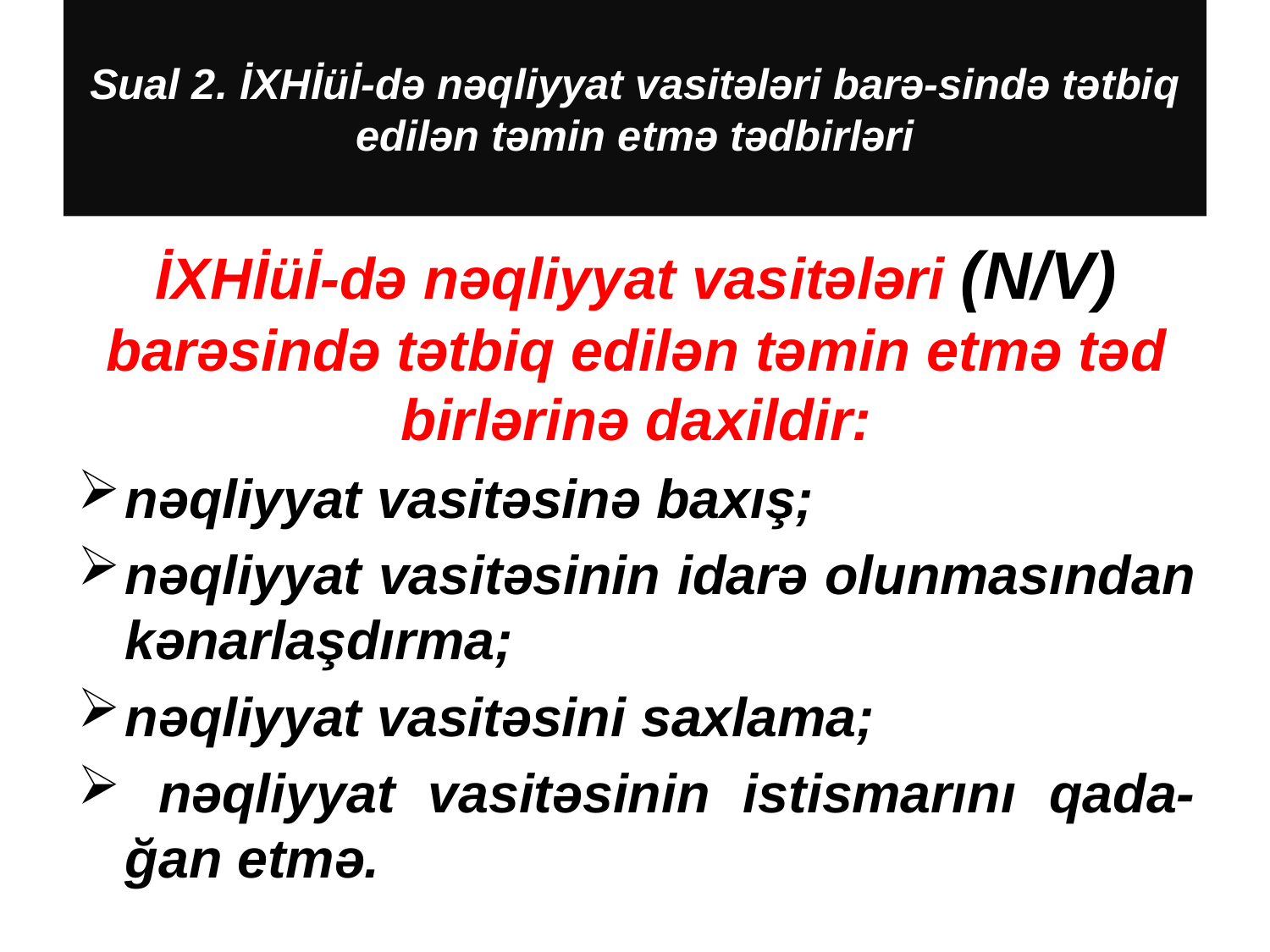

# Sual 2. İXHİüİ-də nəq­liyyat vasitələri barə-sində tətbiq edilən təmin etmə təd­birləri
İXHİüİ-də nəq­liyyat vasitələri (N/V) barəsində tətbiq edilən təmin etmə təd­birlərinə daxildir:
nəqliyyat vasitəsinə baxış;
nəqliyyat vasitəsinin idarə olunmasından kənarlaşdırma;
nəqliyyat vasitəsini saxlama;
 nəqliyyat vasitəsinin istismarını qada-ğan etmə.